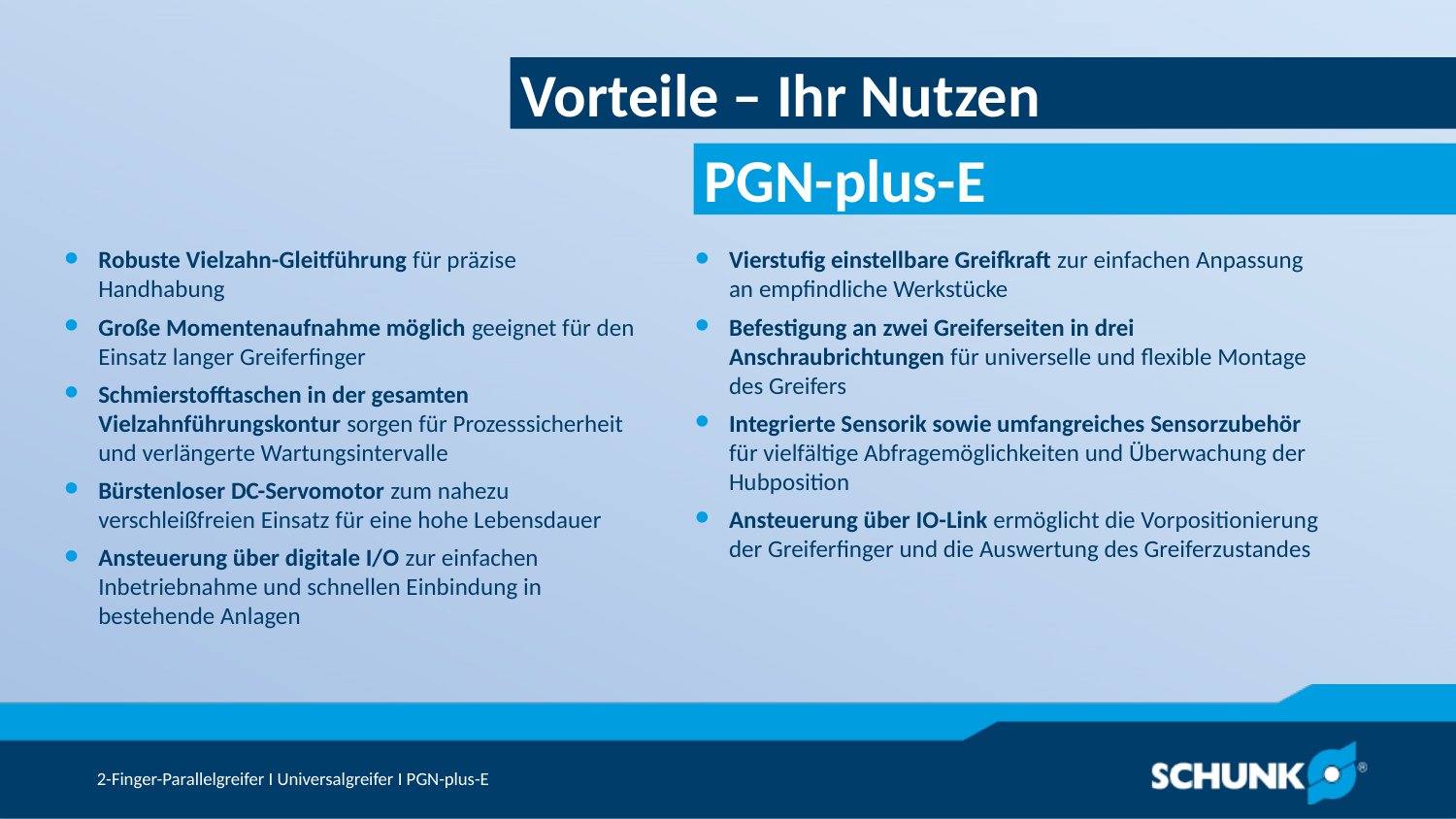

Vorteile – Ihr Nutzen
Robuste Vielzahn-Gleitführung für präzise Handhabung
Große Momentenaufnahme möglich geeignet für den Einsatz langer Greiferfinger
Schmierstofftaschen in der gesamten Vielzahnführungskontur sorgen für Prozesssicherheit und verlängerte Wartungsintervalle
Bürstenloser DC-Servomotor zum nahezu verschleißfreien Einsatz für eine hohe Lebensdauer
Ansteuerung über digitale I/O zur einfachen Inbetriebnahme und schnellen Einbindung in bestehende Anlagen
Vierstufig einstellbare Greifkraft zur einfachen Anpassung an empfindliche Werkstücke
Befestigung an zwei Greiferseiten in drei Anschraubrichtungen für universelle und flexible Montage des Greifers
Integrierte Sensorik sowie umfangreiches Sensorzubehör für vielfältige Abfragemöglichkeiten und Überwachung der Hubposition
Ansteuerung über IO-Link ermöglicht die Vorpositionierung der Greiferfinger und die Auswertung des Greiferzustandes